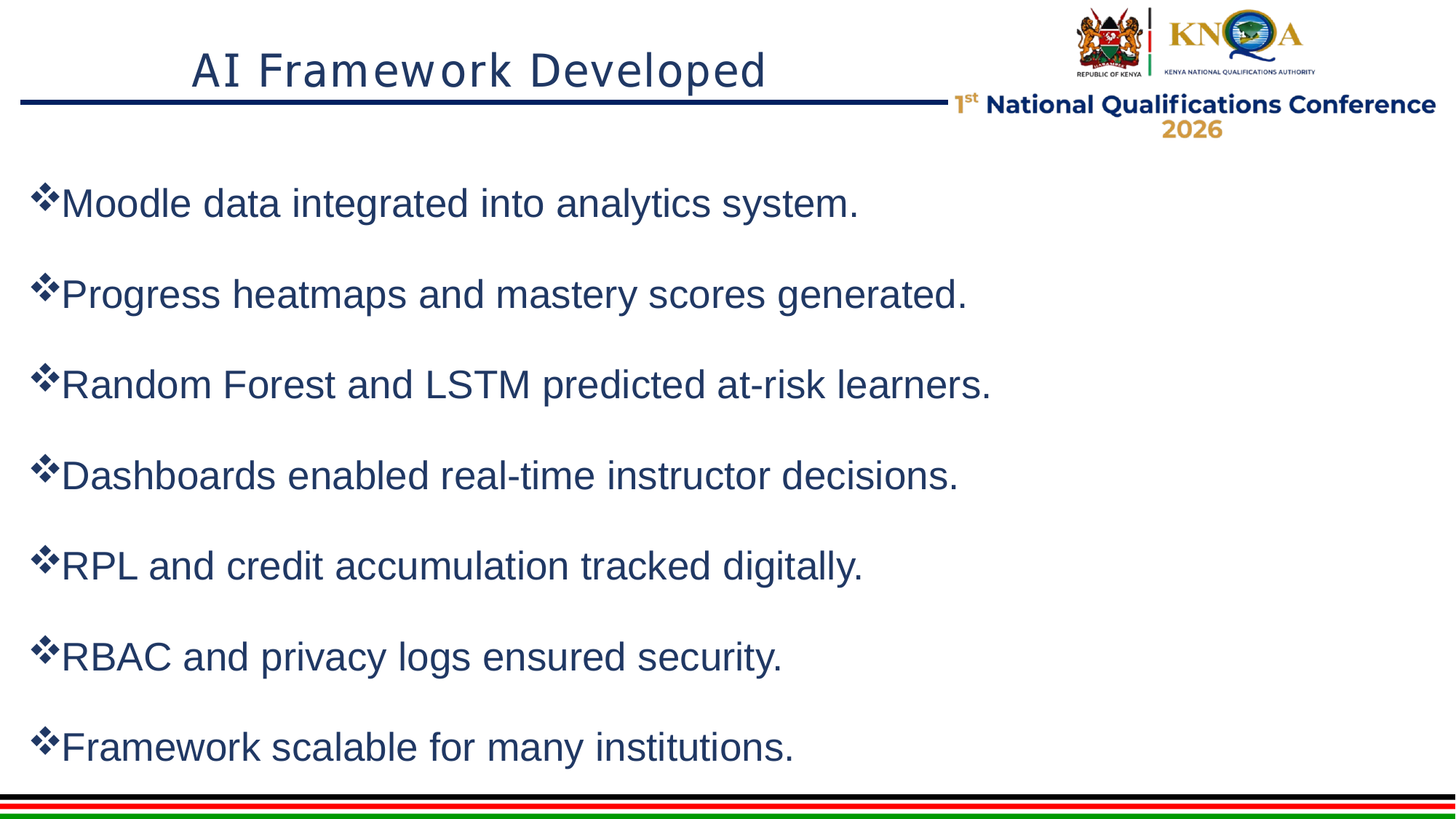

# AI Framework Developed
Moodle data integrated into analytics system.
Progress heatmaps and mastery scores generated.
Random Forest and LSTM predicted at-risk learners.
Dashboards enabled real-time instructor decisions.
RPL and credit accumulation tracked digitally.
RBAC and privacy logs ensured security.
Framework scalable for many institutions.